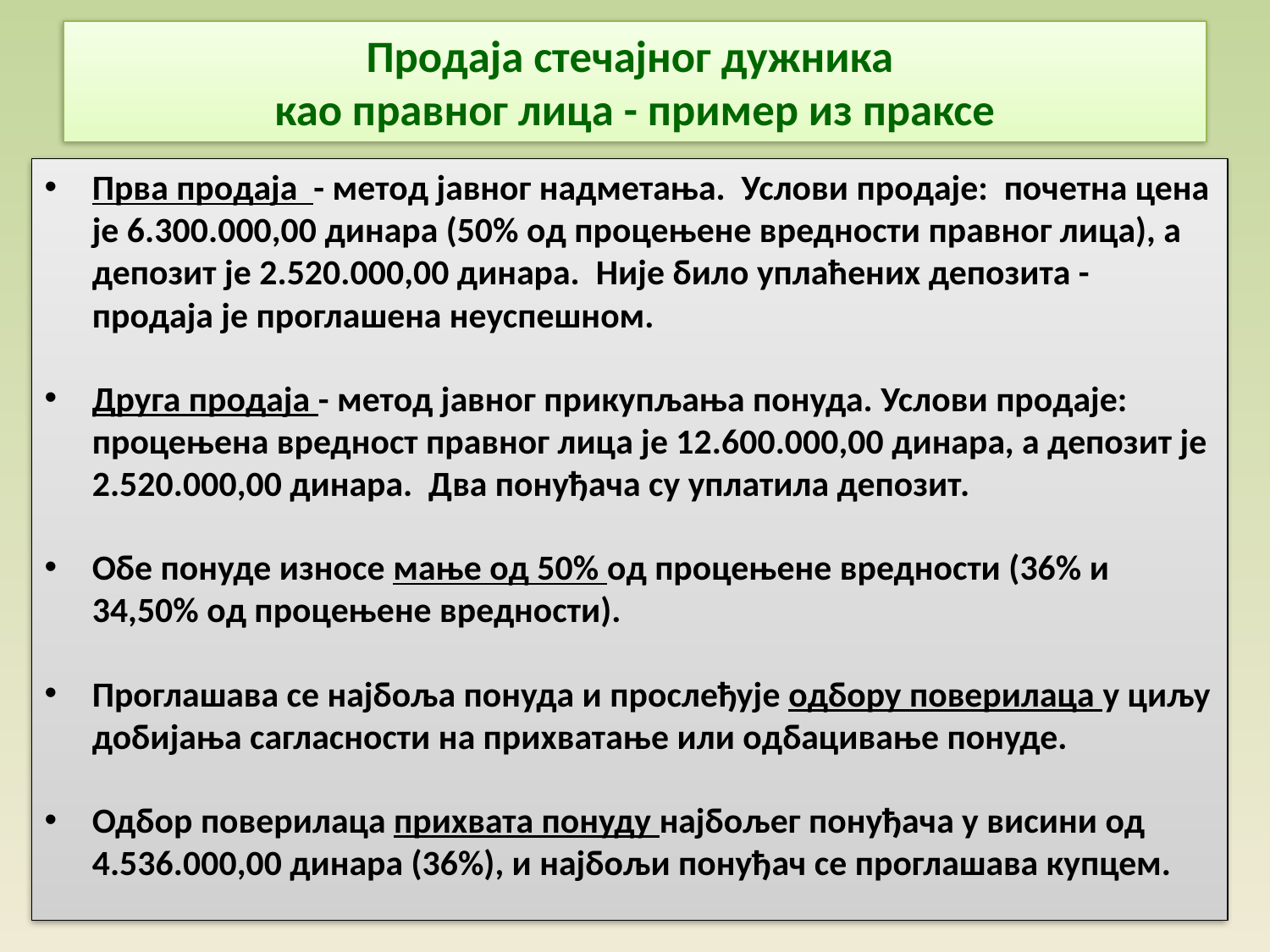

# Продаја стечајног дужника као правног лица - пример из праксе
Прва продаја  - метод јавног надметања.  Услови продаје:  почетна цена је 6.300.000,00 динара (50% од процењене вредности правног лица), а депозит је 2.520.000,00 динара.  Није било уплаћених депозита - продаја је проглашена неуспешном.

Друга продаја - метод јавног прикупљања понуда. Услови продаје: процењена вредност правног лица је 12.600.000,00 динара, а депозит је 2.520.000,00 динара.  Два понуђача су уплатила депозит.

Обе понуде износе мање од 50% од процењене вредности (36% и 34,50% од процењене вредности).

Проглашава се најбоља понуда и прослеђује одбору поверилаца у циљу добијања сагласности на прихватање или одбацивање понуде.

Одбор поверилаца прихвата понуду најбољег понуђача у висини од 4.536.000,00 динара (36%), и најбољи понуђач се проглашава купцем.